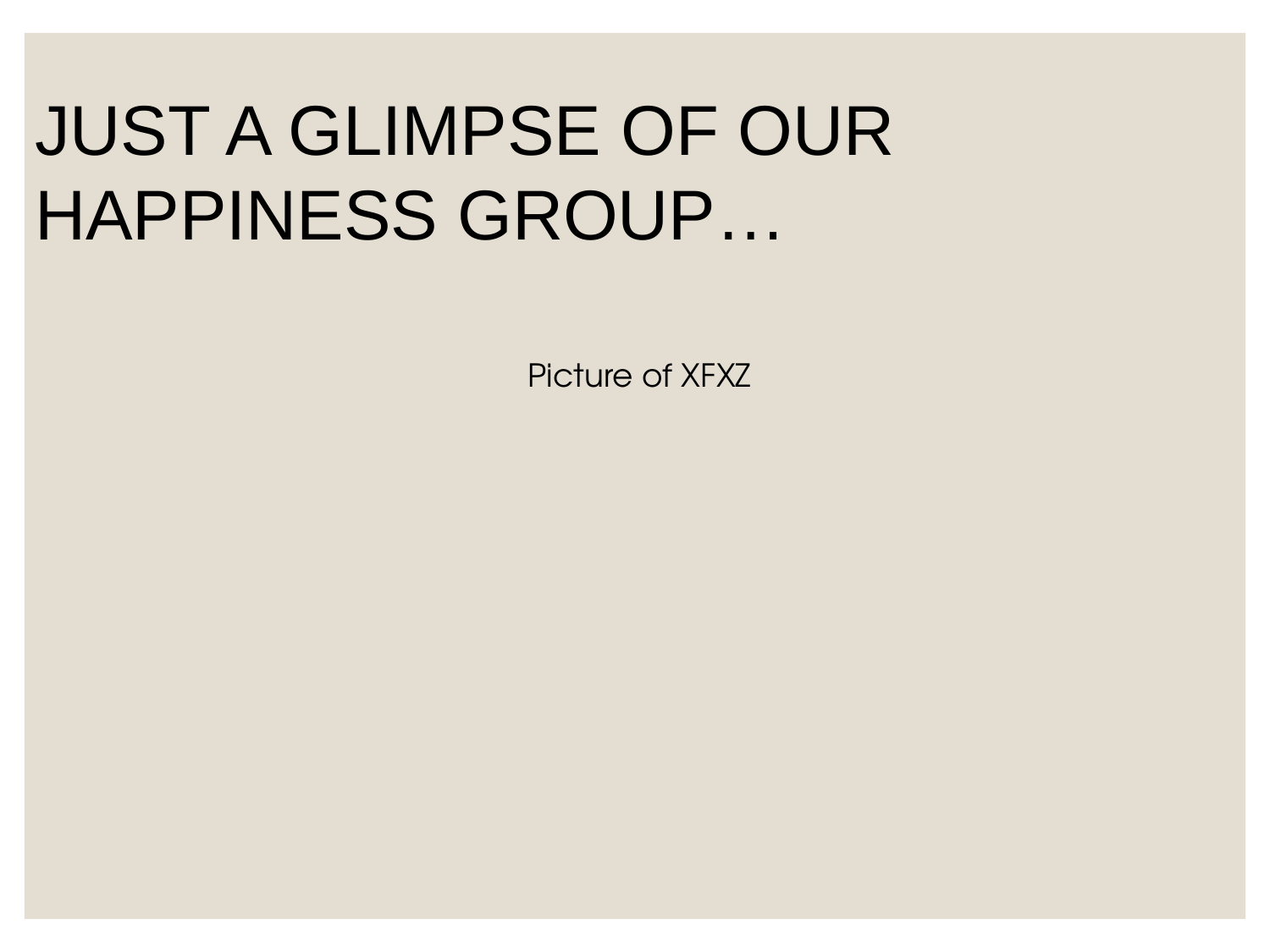

JUST A GLIMPSE OF OUR HAPPINESS GROUP…
Picture of XFXZ